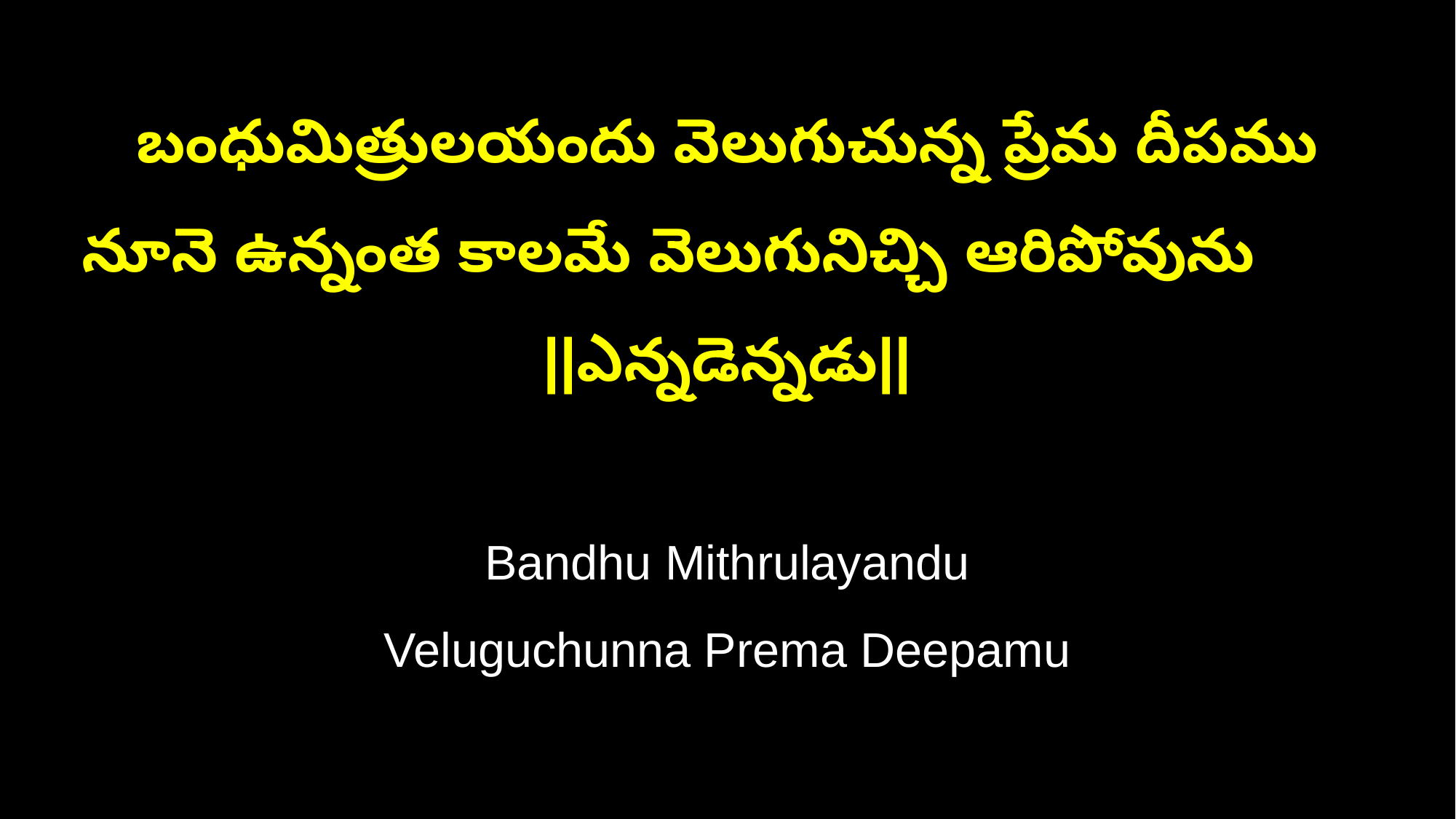

బంధుమిత్రులయందు వెలుగుచున్న ప్రేమ దీపము
నూనె ఉన్నంత కాలమే వెలుగునిచ్చి ఆరిపోవును        ||ఎన్నడెన్నడు||
Bandhu Mithrulayandu
Veluguchunna Prema Deepamu